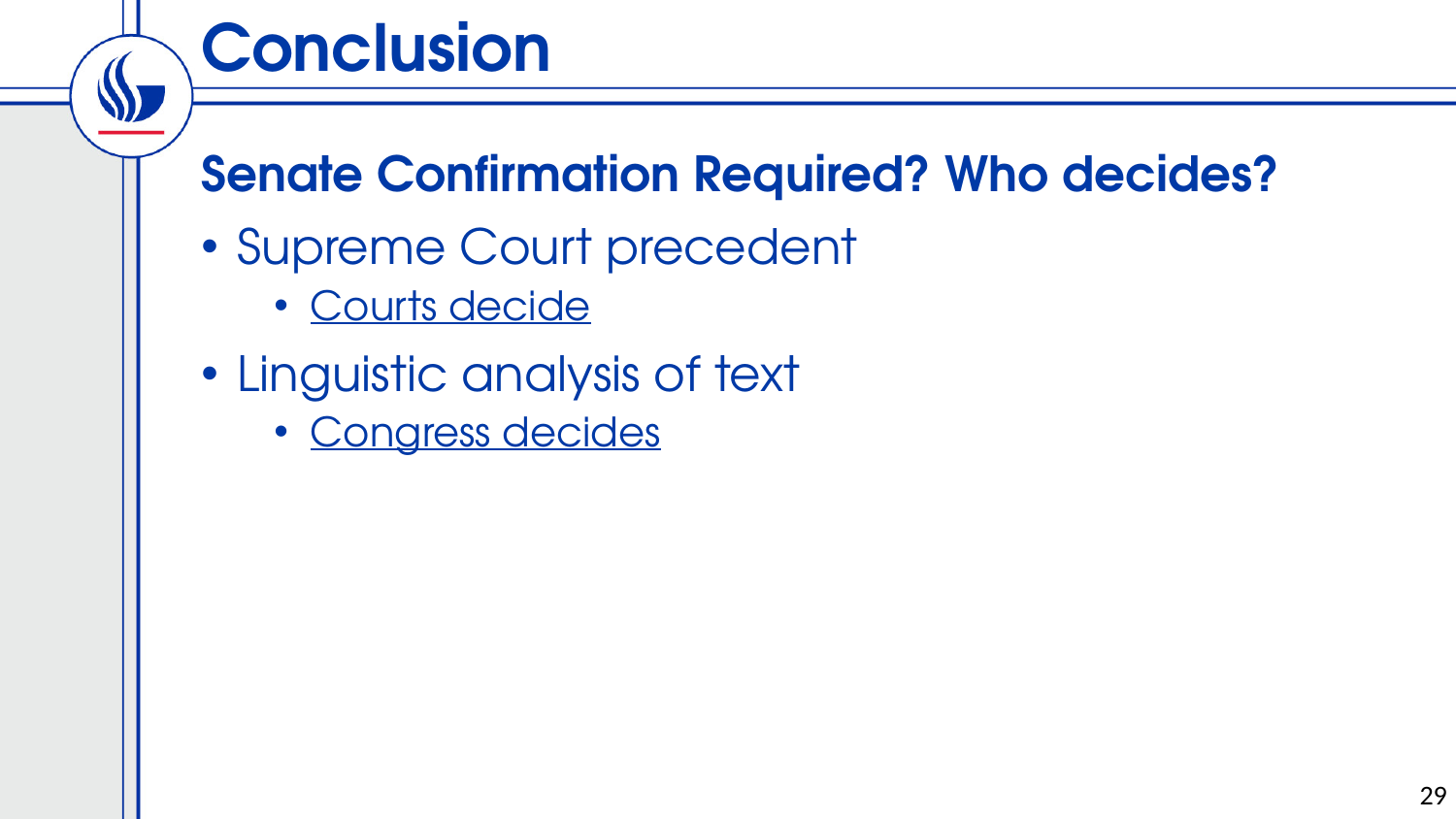

# Conclusion
Senate Confirmation Required? Who decides?
Supreme Court precedent
Courts decide
Linguistic analysis of text
Congress decides
29